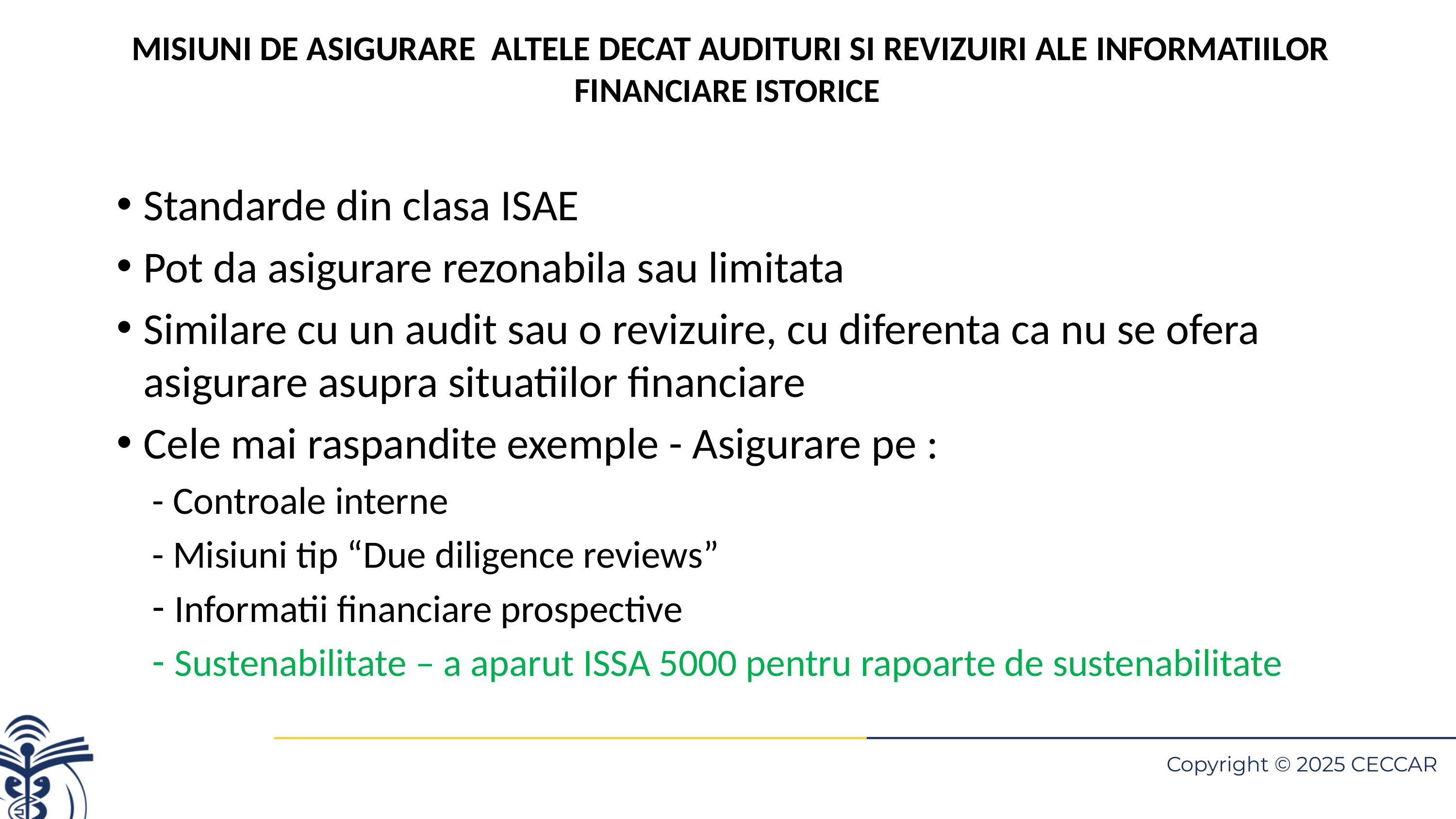

# Misiuni de asigurare  altele decat audituri si revizuiri ale informatiilor finAnciare istorice
Standarde din clasa ISAE
Pot da asigurare rezonabila sau limitata
Similare cu un audit sau o revizuire, cu diferenta ca nu se ofera asigurare asupra situatiilor financiare
Cele mai raspandite exemple - Asigurare pe :
- Controale interne
- Misiuni tip “Due diligence reviews”
Informatii financiare prospective
Sustenabilitate – a aparut ISSA 5000 pentru rapoarte de sustenabilitate